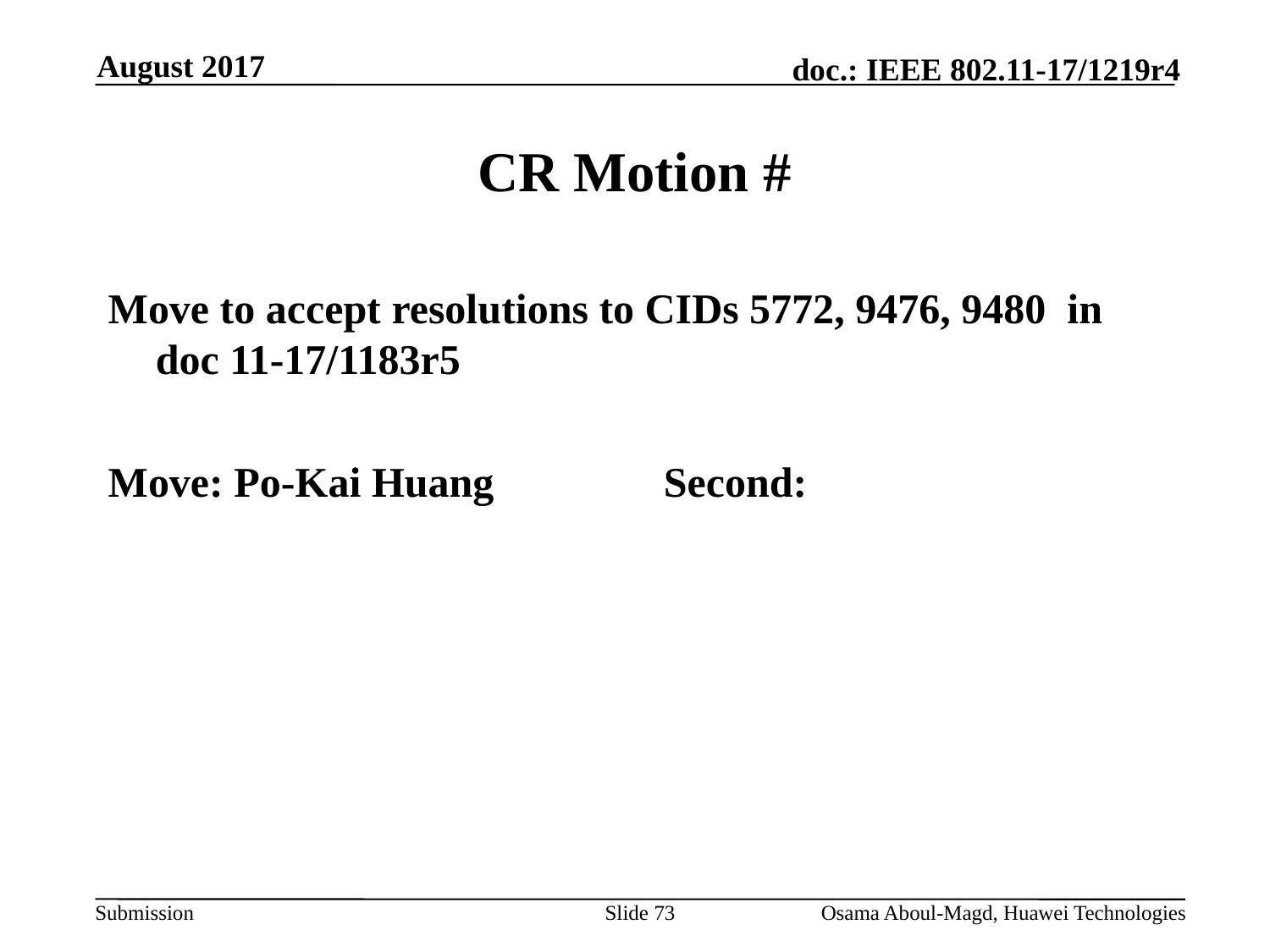

August 2017
# CR Motion #
Move to accept resolutions to CIDs 5772, 9476, 9480  in doc 11-17/1183r5

Move: Po-Kai Huang		Second:
Slide 73
Osama Aboul-Magd, Huawei Technologies